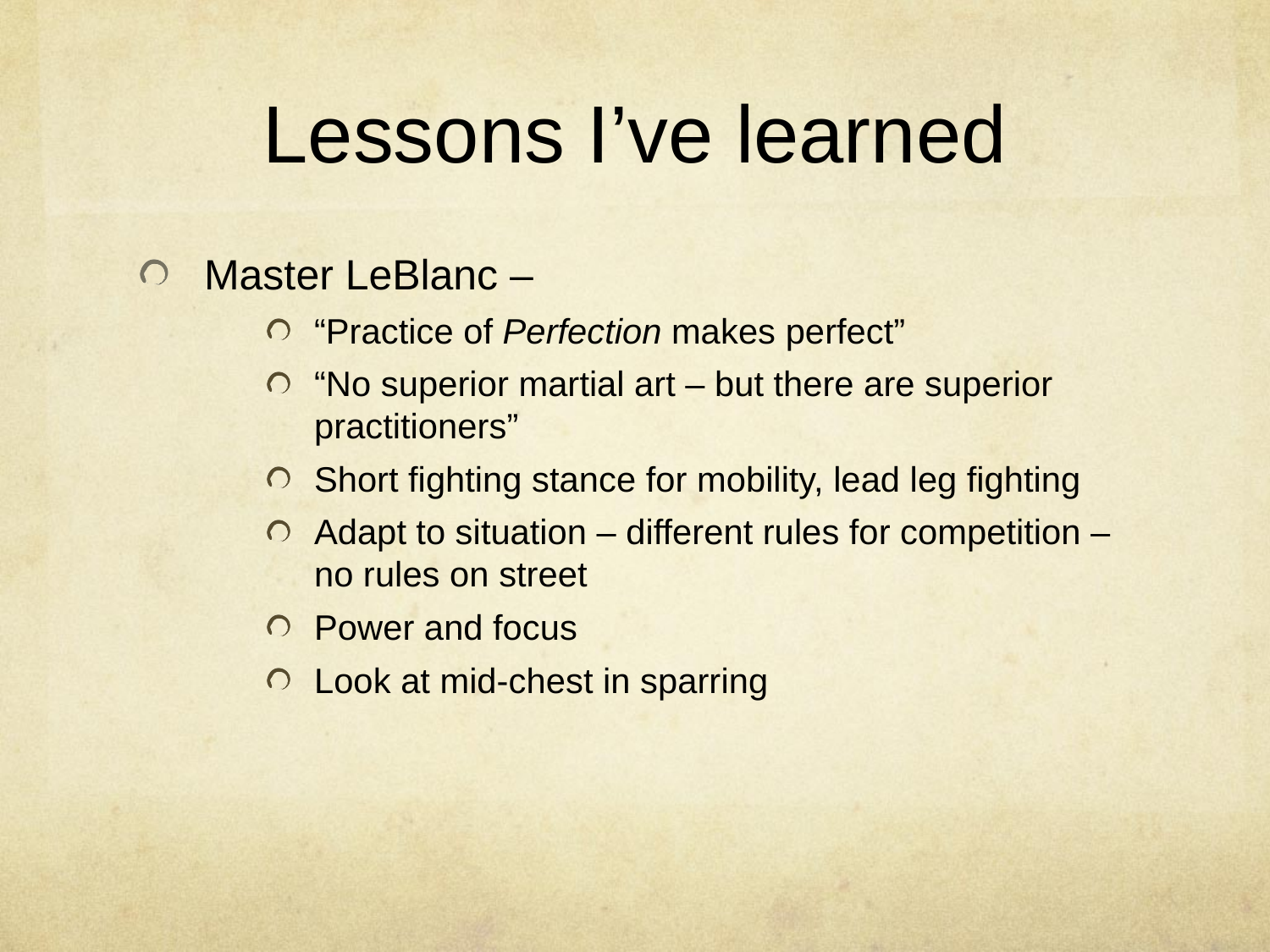

# Lessons I’ve learned
Master LeBlanc –
“Practice of Perfection makes perfect”
“No superior martial art – but there are superior practitioners”
Short fighting stance for mobility, lead leg fighting
Adapt to situation – different rules for competition – no rules on street
Power and focus
Look at mid-chest in sparring